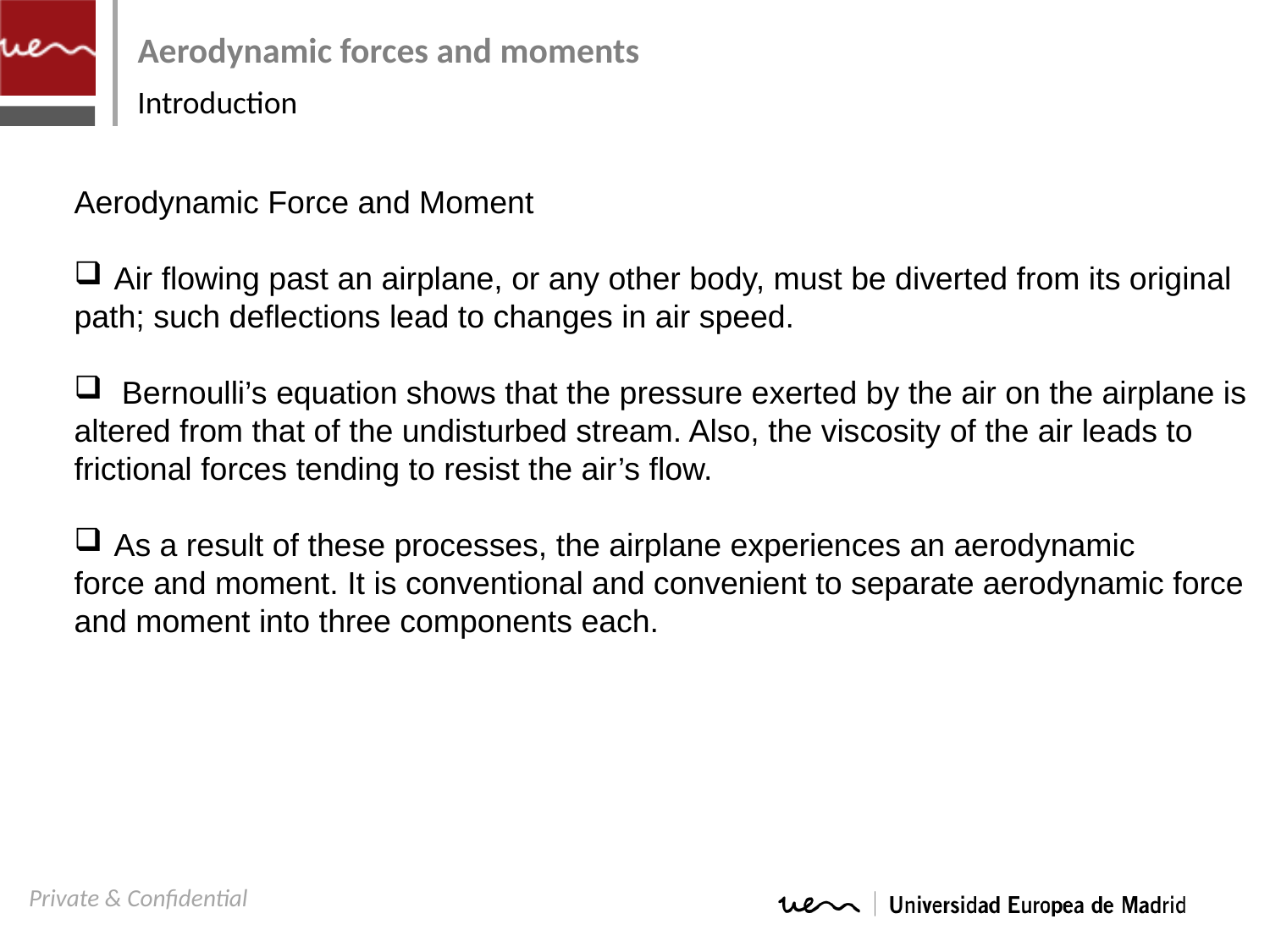

# Aerodynamic forces and moments
Introduction
Aerodynamic Force and Moment

Air flowing past an airplane, or any other body, must be diverted from its original
path; such deflections lead to changes in air speed.

Bernoulli’s equation shows that the pressure exerted by the air on the airplane is
altered from that of the undisturbed stream. Also, the viscosity of the air leads to
frictional forces tending to resist the air’s flow.

As a result of these processes, the airplane experiences an aerodynamic
force and moment. It is conventional and convenient to separate aerodynamic force
and moment into three components each.